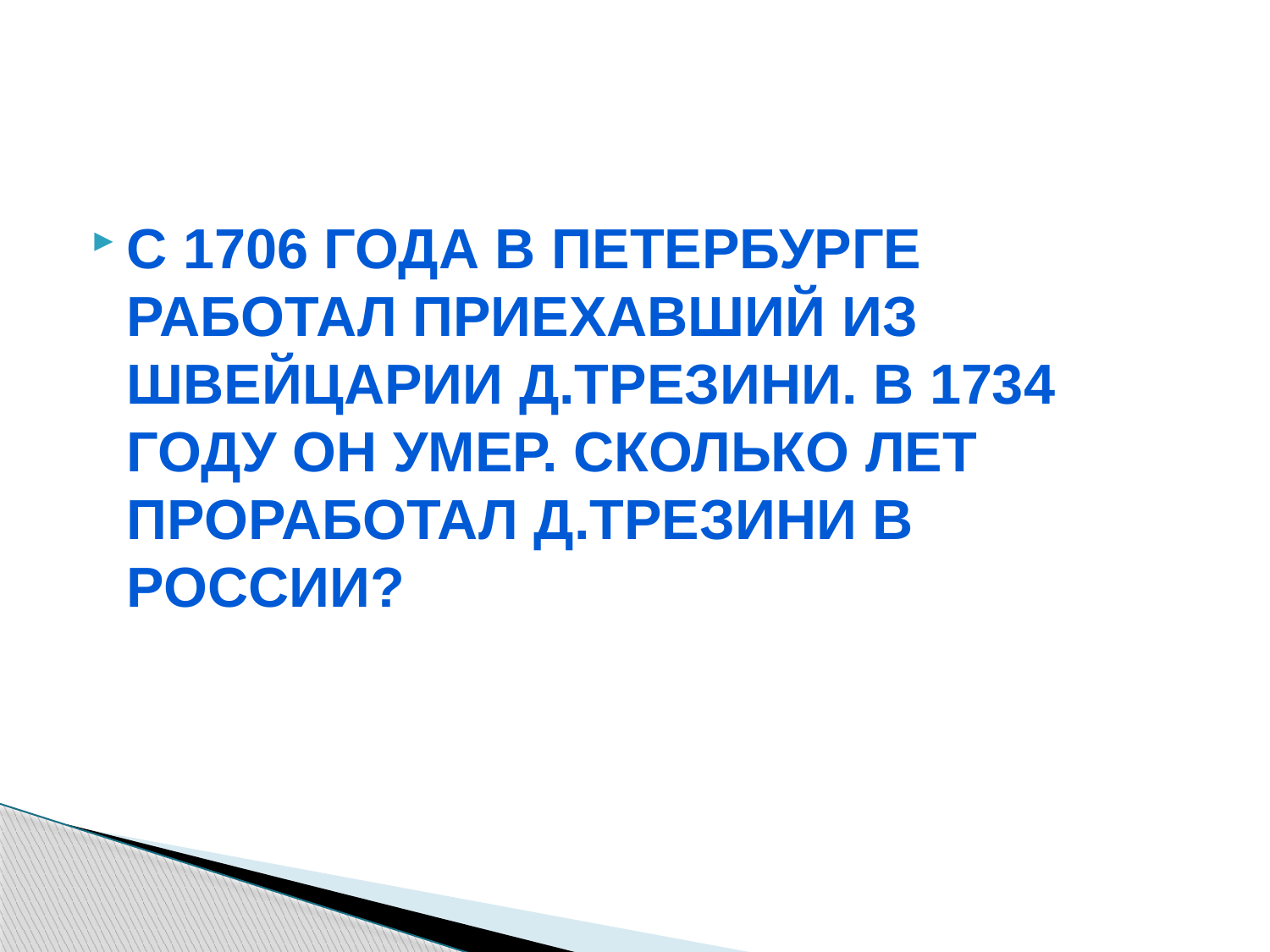

#
С 1706 года в Петербурге работал приехавший из Швейцарии Д.Трезини. В 1734 году он умер. Сколько лет проработал Д.Трезини в России?